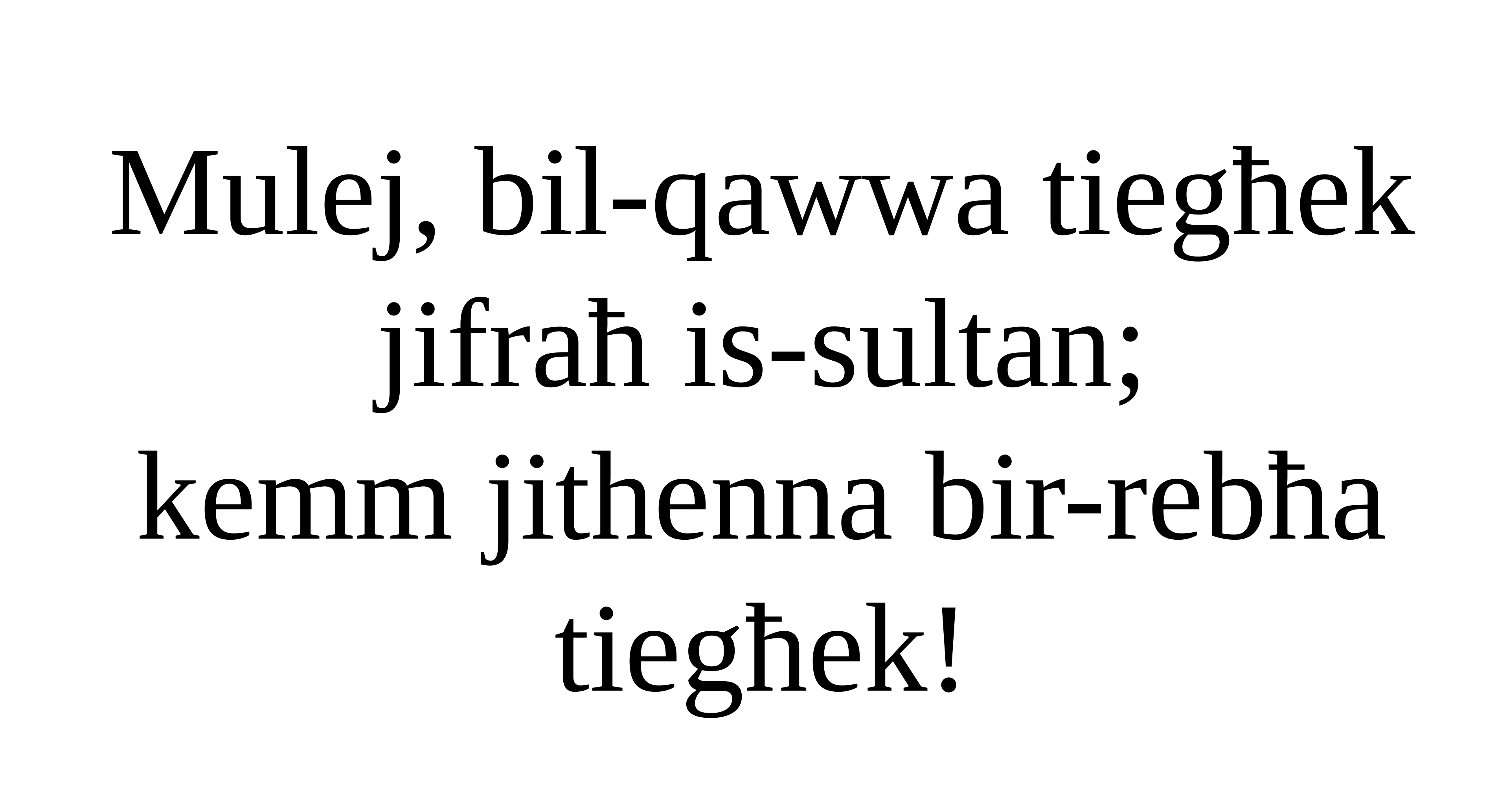

Mulej, bil-qawwa tiegħek jifraħ is-sultan;
kemm jithenna bir-rebħa tiegħek!